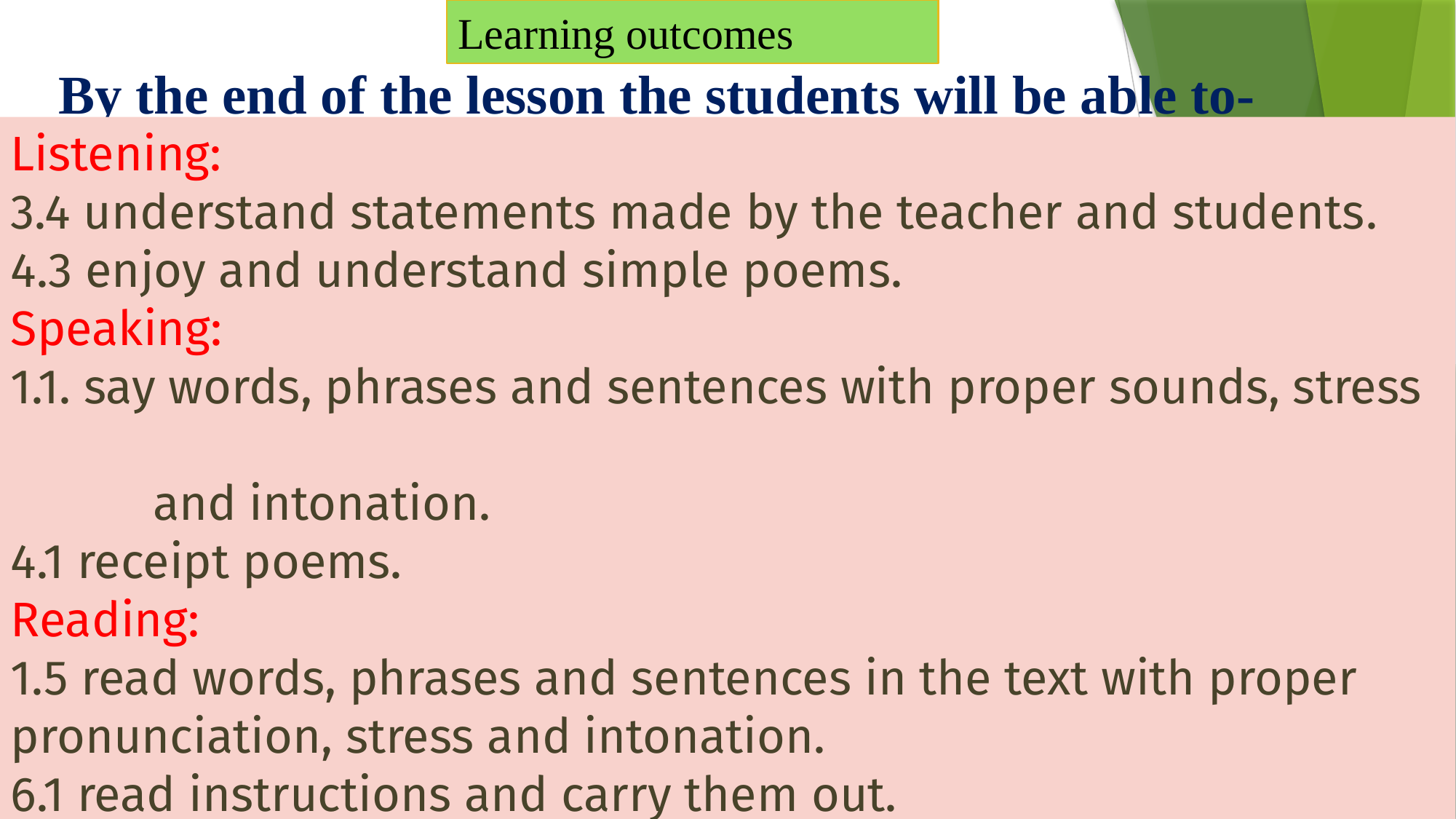

# Learning outcomes
By the end of the lesson the students will be able to-
Listening:
3.4 understand statements made by the teacher and students.
4.3 enjoy and understand simple poems.
Speaking:
1.1. say words, phrases and sentences with proper sounds, stress
           and intonation.
4.1 receipt poems.
Reading:
1.5 read words, phrases and sentences in the text with proper pronunciation, stress and intonation.
6.1 read instructions and carry them out.
Writing:
8.1  make sentences using words and phrases, following instructions.